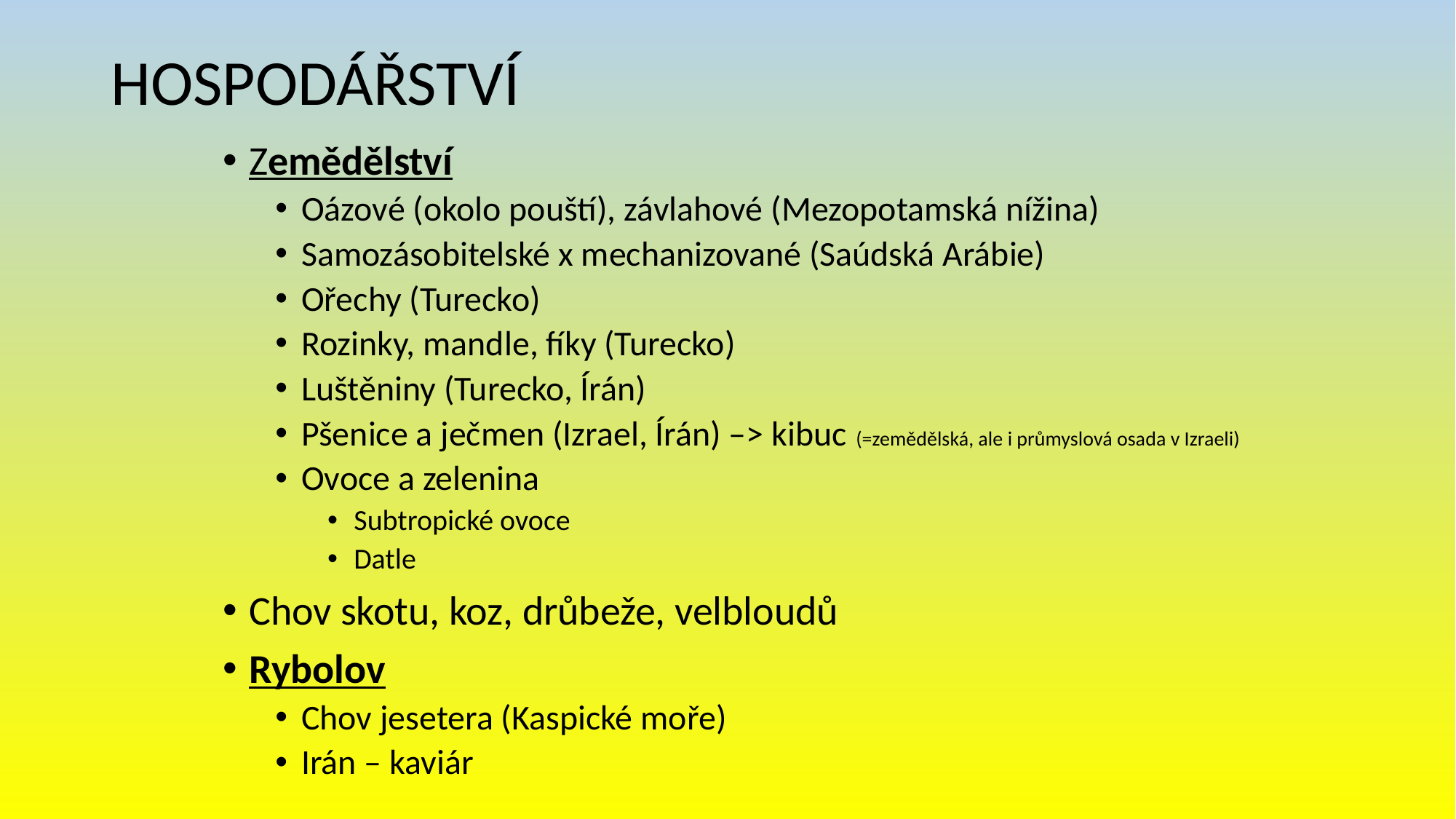

# HOSPODÁŘSTVÍ
Zemědělství
Oázové (okolo pouští), závlahové (Mezopotamská nížina)
Samozásobitelské x mechanizované (Saúdská Arábie)
Ořechy (Turecko)
Rozinky, mandle, fíky (Turecko)
Luštěniny (Turecko, Írán)
Pšenice a ječmen (Izrael, Írán) –> kibuc (=zemědělská, ale i průmyslová osada v Izraeli)
Ovoce a zelenina
Subtropické ovoce
Datle
Chov skotu, koz, drůbeže, velbloudů
Rybolov
Chov jesetera (Kaspické moře)
Irán – kaviár